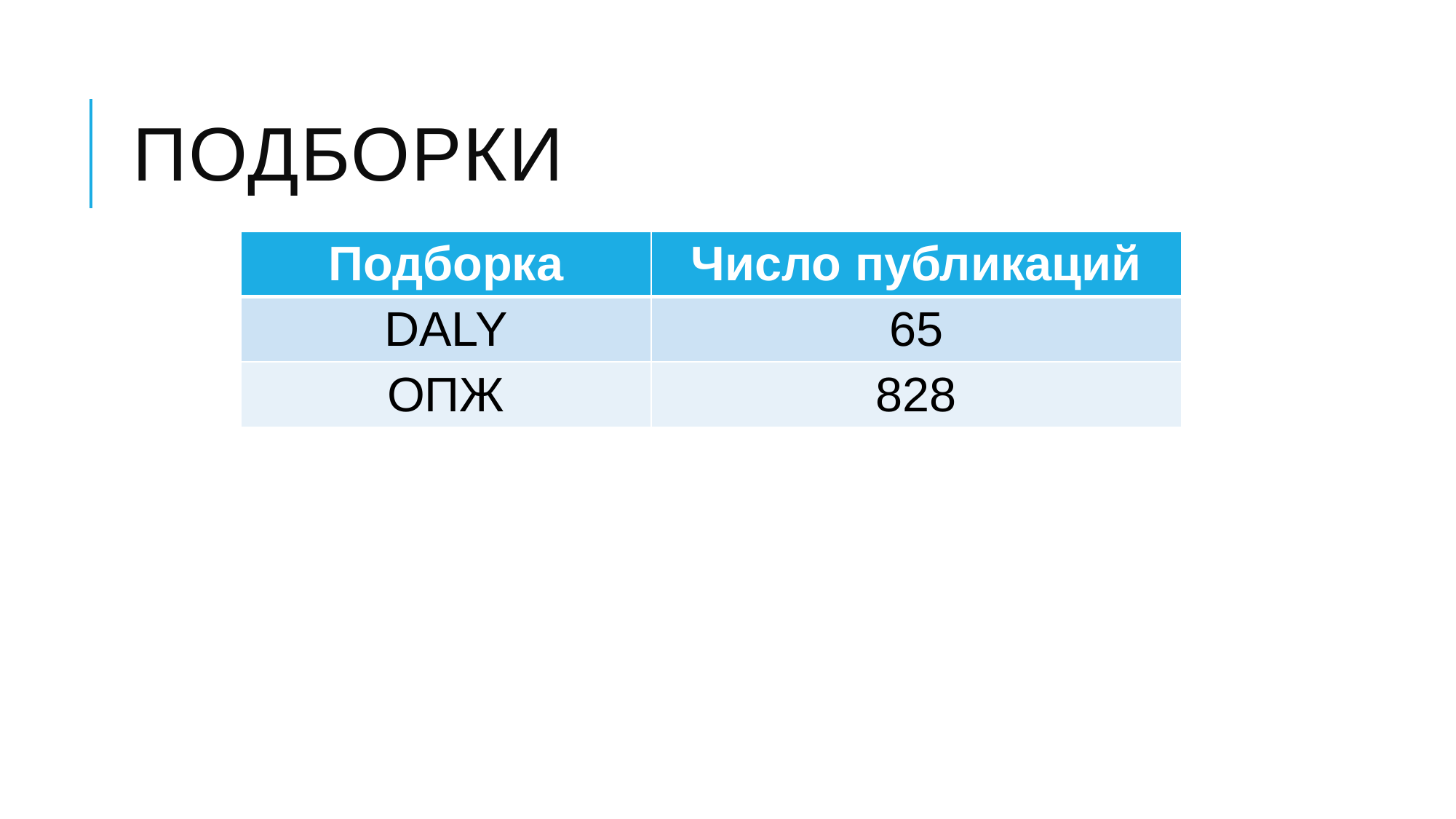

# Подборки
| Подборка | Число публикаций |
| --- | --- |
| DALY | 65 |
| ОПЖ | 828 |